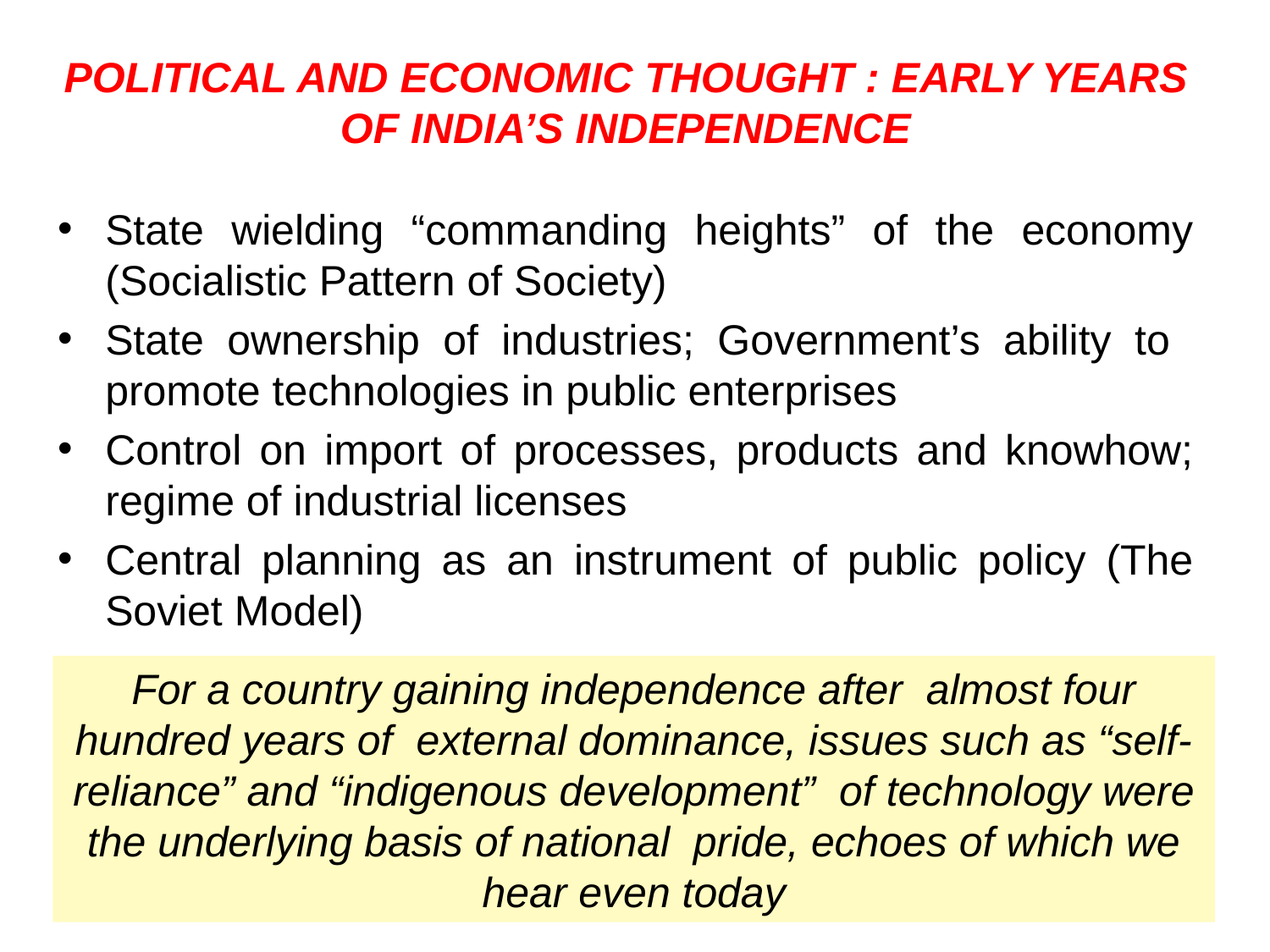

# POLITICAL AND ECONOMIC THOUGHT : EARLY YEARS OF INDIA’S INDEPENDENCE
State wielding “commanding heights” of the economy (Socialistic Pattern of Society)
State ownership of industries; Government’s ability to  promote technologies in public enterprises
Control on import of processes, products and knowhow; regime of industrial licenses
Central planning as an instrument of public policy (The Soviet Model)
For a country gaining independence after  almost four hundred years of  external dominance, issues such as “self-reliance” and “indigenous development”  of technology were the underlying basis of national  pride, echoes of which we hear even today